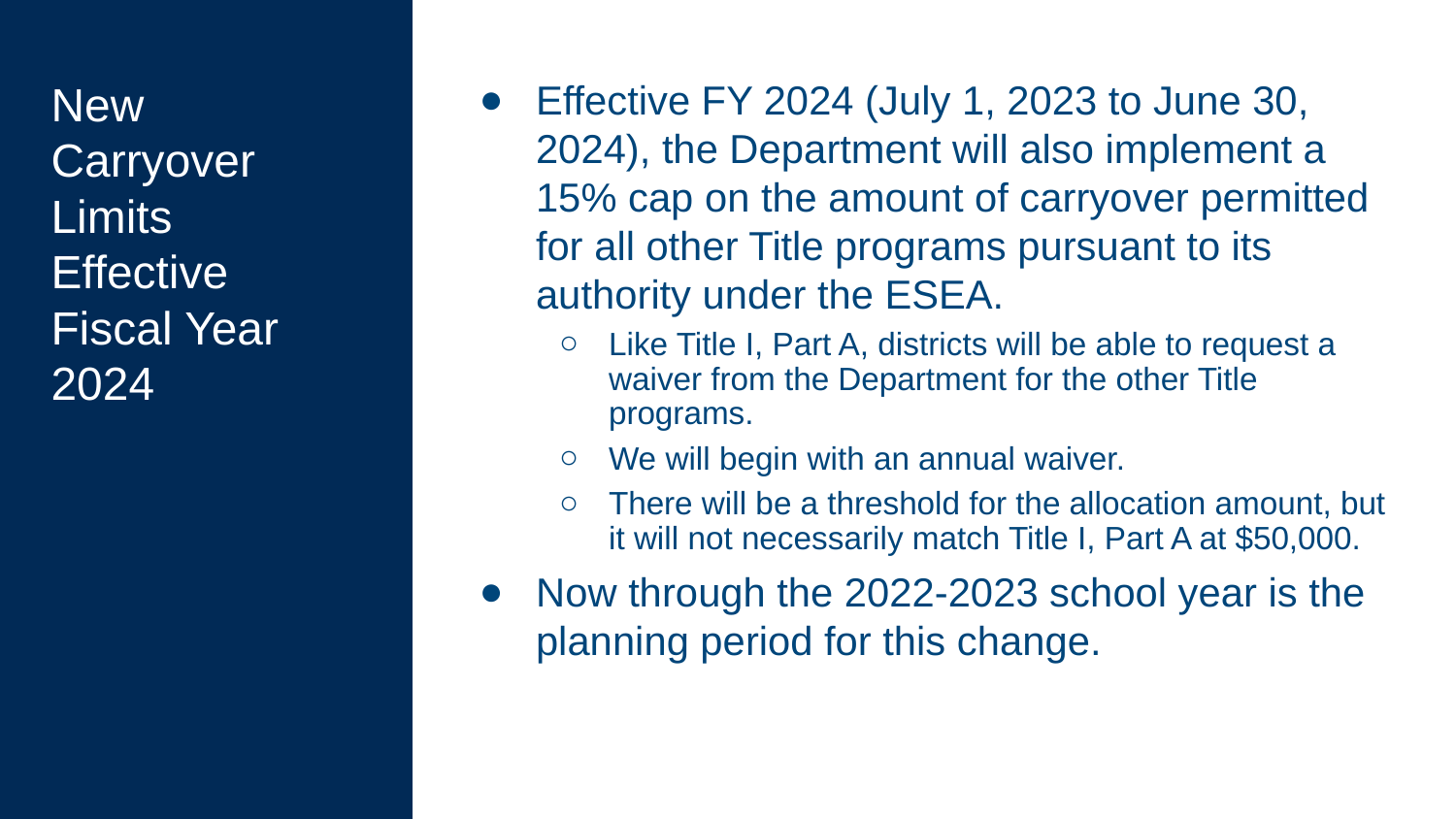

# New Carryover Limits Effective Fiscal Year 2024
Effective FY 2024 (July 1, 2023 to June 30, 2024), the Department will also implement a 15% cap on the amount of carryover permitted for all other Title programs pursuant to its authority under the ESEA.
Like Title I, Part A, districts will be able to request a waiver from the Department for the other Title programs.
We will begin with an annual waiver.
There will be a threshold for the allocation amount, but it will not necessarily match Title I, Part A at $50,000.
Now through the 2022-2023 school year is the planning period for this change.